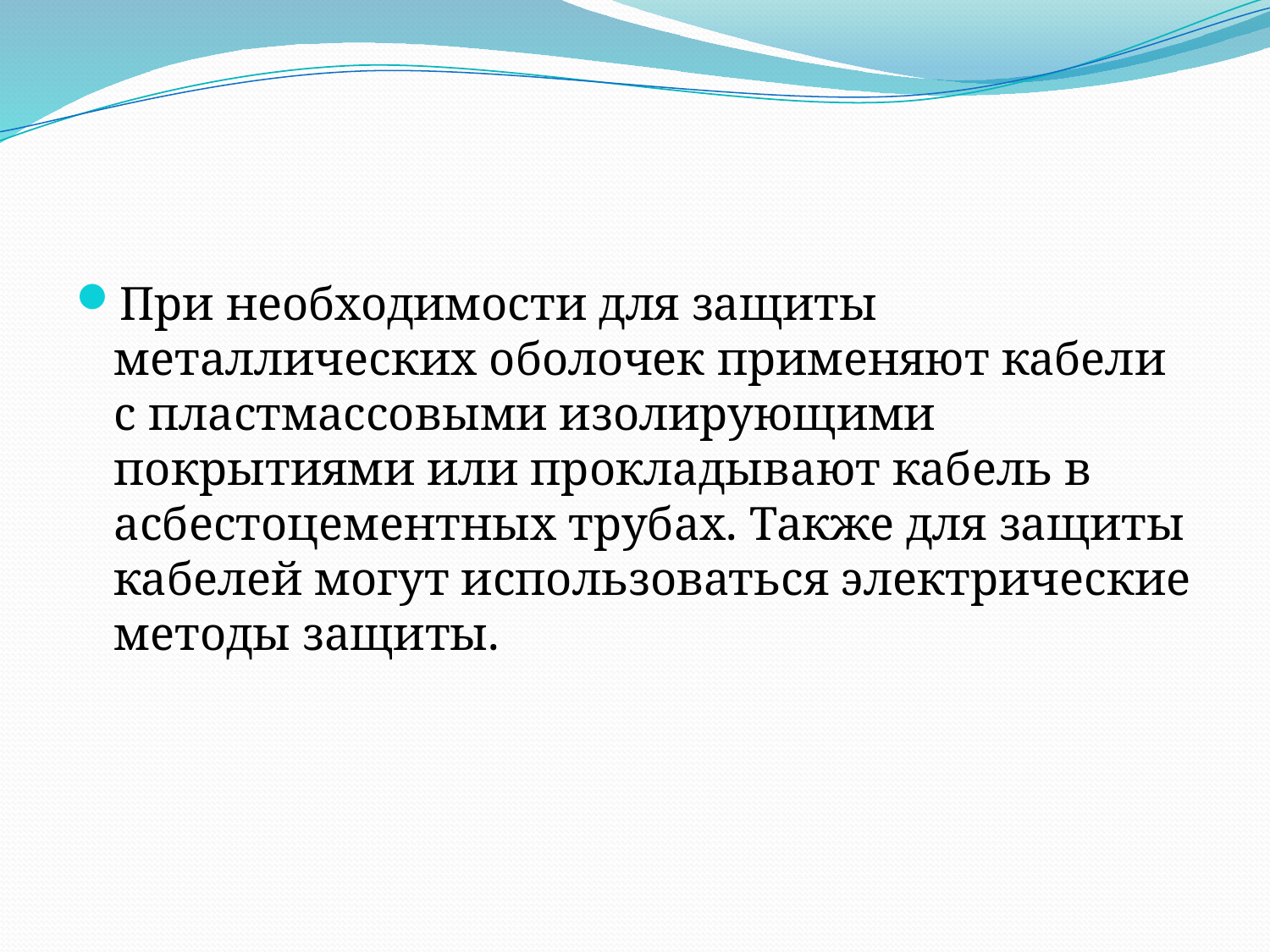

При необходимости для защиты металлических оболочек применяют кабели с пластмассовыми изолирующими покрытиями или прокладывают кабель в асбестоцементных трубах. Также для защиты кабелей могут использоваться электрические методы защиты.